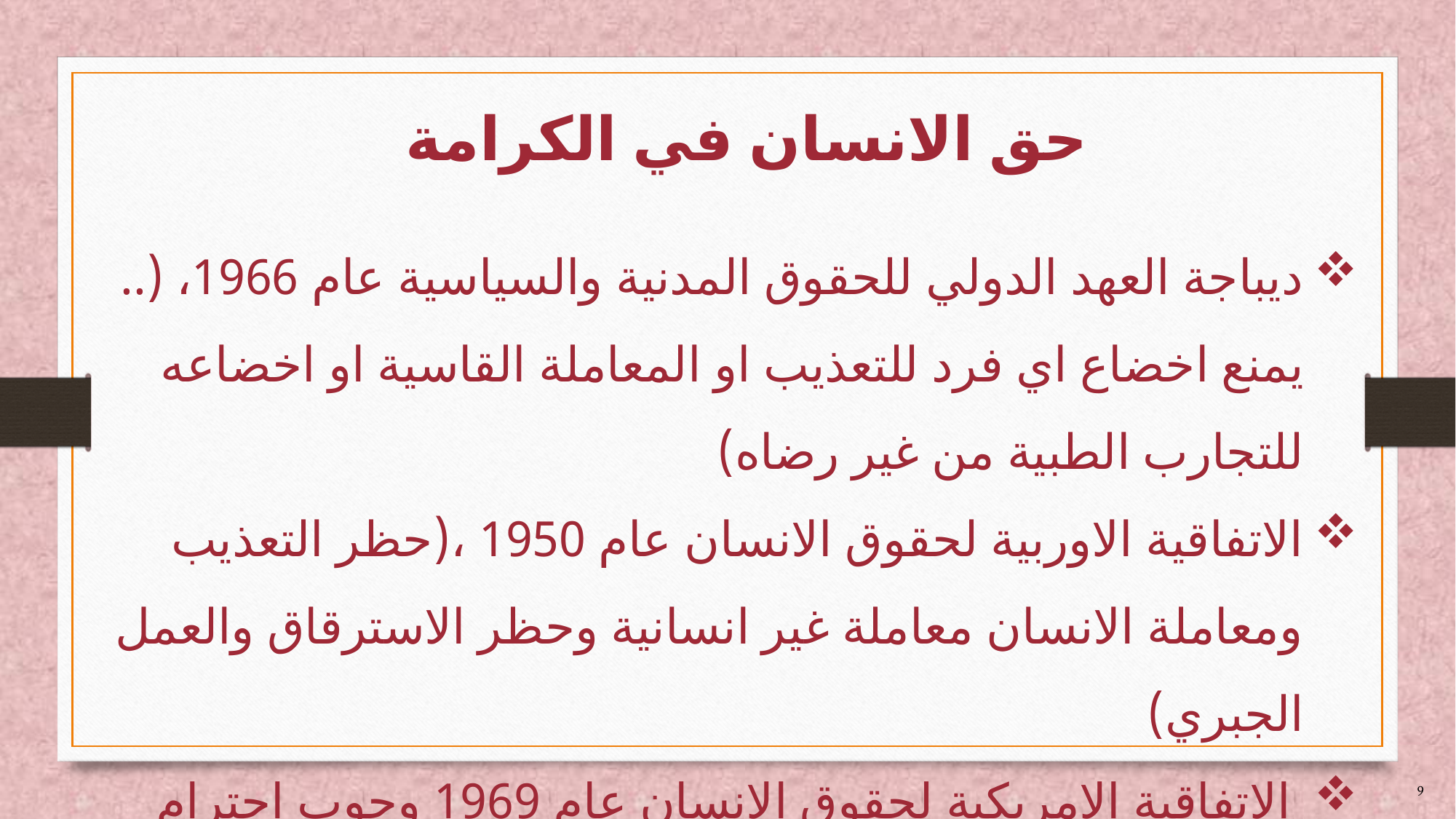

# حق الانسان في الكرامة
ديباجة العهد الدولي للحقوق المدنية والسياسية عام 1966، (.. يمنع اخضاع اي فرد للتعذيب او المعاملة القاسية او اخضاعه للتجارب الطبية من غير رضاه)
الاتفاقية الاوربية لحقوق الانسان عام 1950 ،(حظر التعذيب ومعاملة الانسان معاملة غير انسانية وحظر الاسترقاق والعمل الجبري)
 الاتفاقية الامريكية لحقوق الانسان عام 1969 وجوب احترام حق الانسان في السلامة الجسدية والعقلية والمعنوية .

9